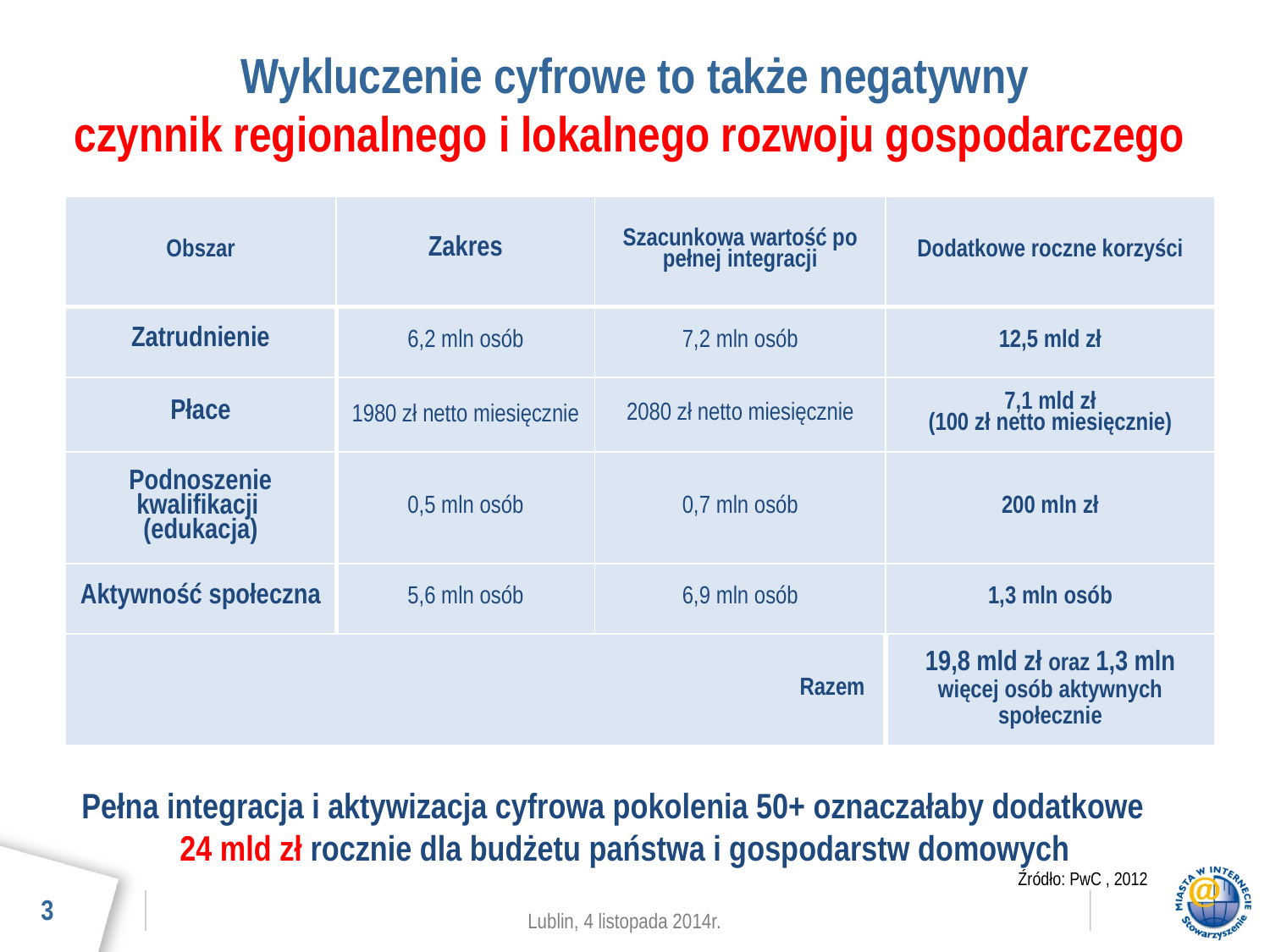

# Wykluczenie cyfrowe to także negatywny czynnik regionalnego i lokalnego rozwoju gospodarczego
| Obszar | Zakres | Szacunkowa wartość po pełnej integracji | Dodatkowe roczne korzyści |
| --- | --- | --- | --- |
| Zatrudnienie | 6,2 mln osób | 7,2 mln osób | 12,5 mld zł |
| Płace | 1980 zł netto miesięcznie | 2080 zł netto miesięcznie | 7,1 mld zł (100 zł netto miesięcznie) |
| Podnoszenie kwalifikacji (edukacja) | 0,5 mln osób | 0,7 mln osób | 200 mln zł |
| Aktywność społeczna | 5,6 mln osób | 6,9 mln osób | 1,3 mln osób |
| Razem |  |  | 19,8 mld zł oraz 1,3 mln więcej osób aktywnych społecznie |
Pełna integracja i aktywizacja cyfrowa pokolenia 50+ oznaczałaby dodatkowe    24 mld zł rocznie dla budżetu państwa i gospodarstw domowych
Źródło: PwC , 2012
3